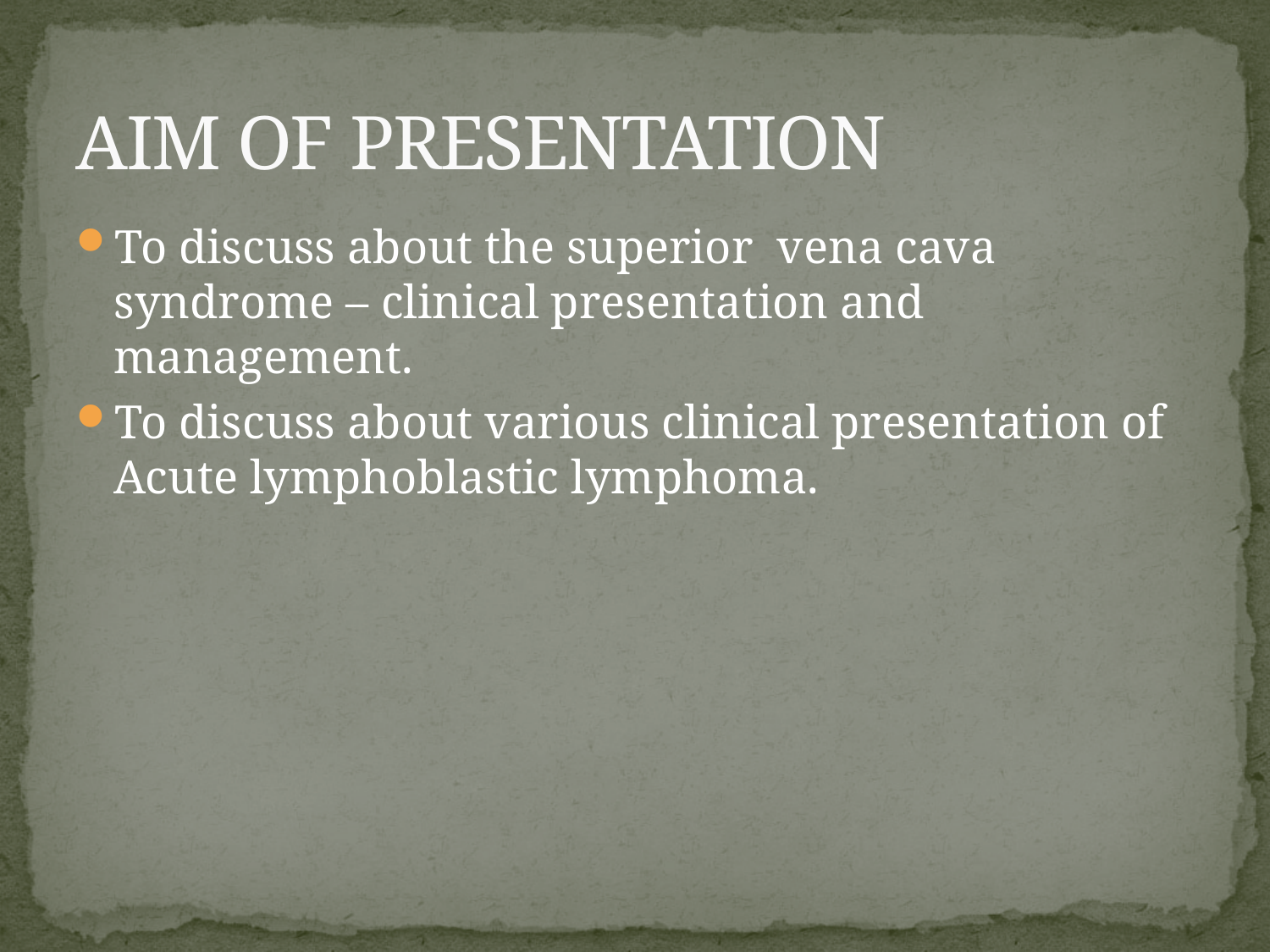

# AIM OF PRESENTATION
To discuss about the superior  vena cava syndrome – clinical presentation and management.
To discuss about various clinical presentation of  Acute lymphoblastic lymphoma.